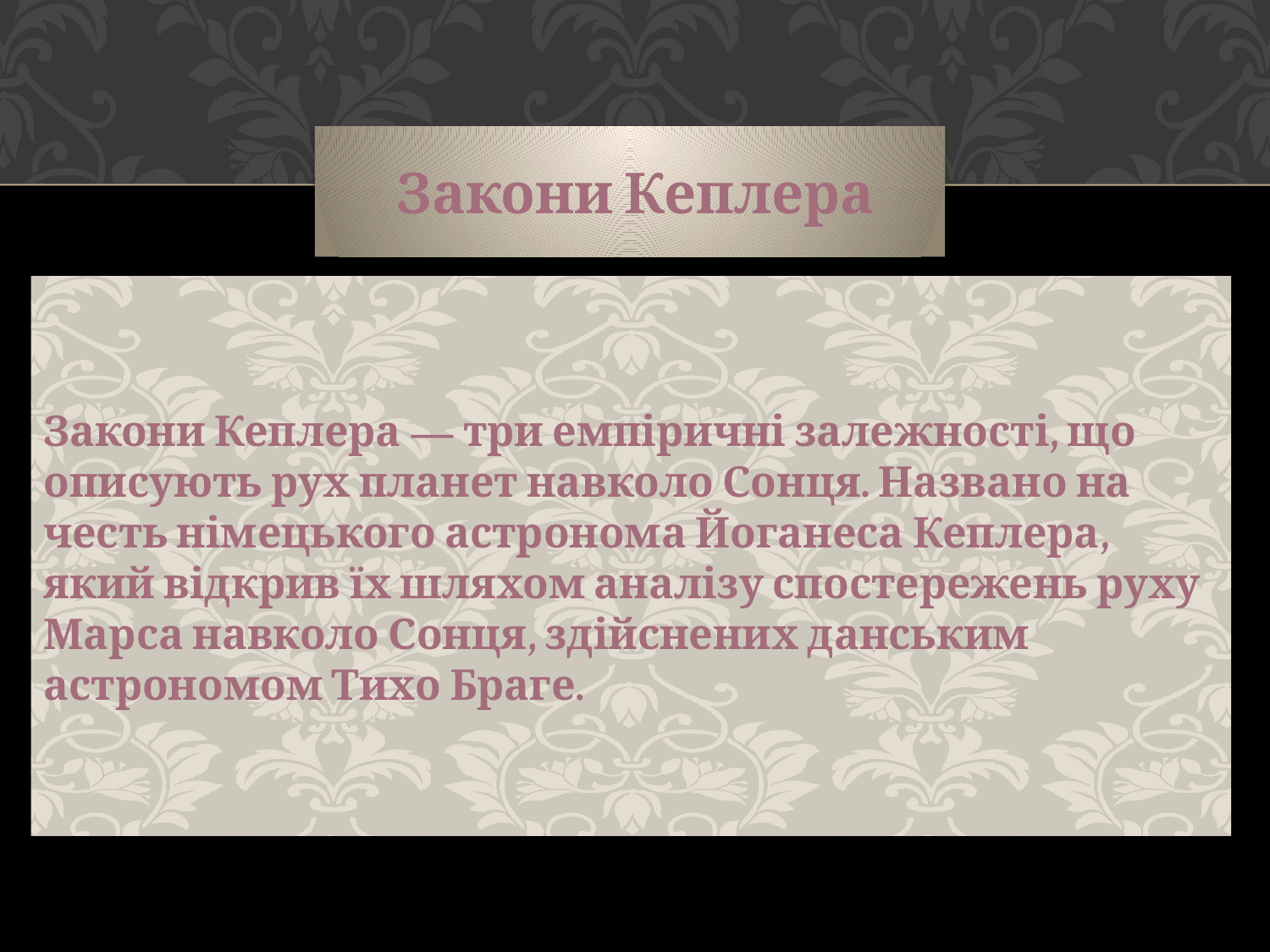

Закони Кеплера
Закони Кеплера — три емпіричні залежності, що описують рух планет навколо Сонця. Названо на честь німецького астронома Йоганеса Кеплера, який відкрив їх шляхом аналізу спостережень руху Марса навколо Сонця, здійснених данським астрономом Тихо Браге.